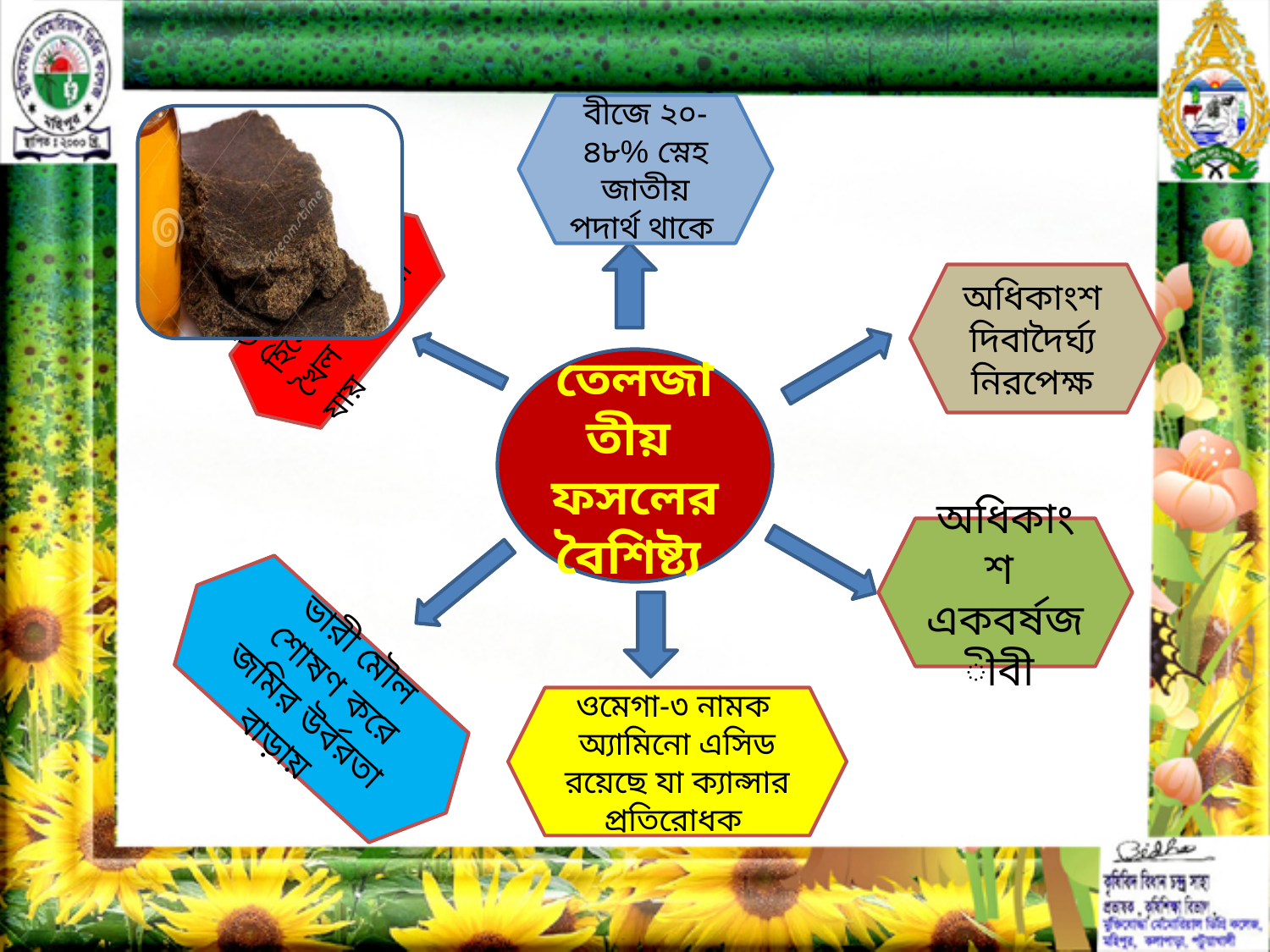

বীজে ২০-৪৮% স্নেহ জাতীয় পদার্থ থাকে

উপজাত হিসেবে
খৈল পাওয়া যায়

অধিকাংশ
দিবাদৈর্ঘ্য
নিরপেক্ষ
তেলজাতীয়
ফসলের
বৈশিষ্ট্য

অধিকাংশ
একবর্ষজীবী

ভারী মৌল  শোষণ করে
জমির উর্বরতা বাড়ায়
ওমেগা-৩ নামক
অ্যামিনো এসিড রয়েছে যা ক্যান্সার প্রতিরোধক